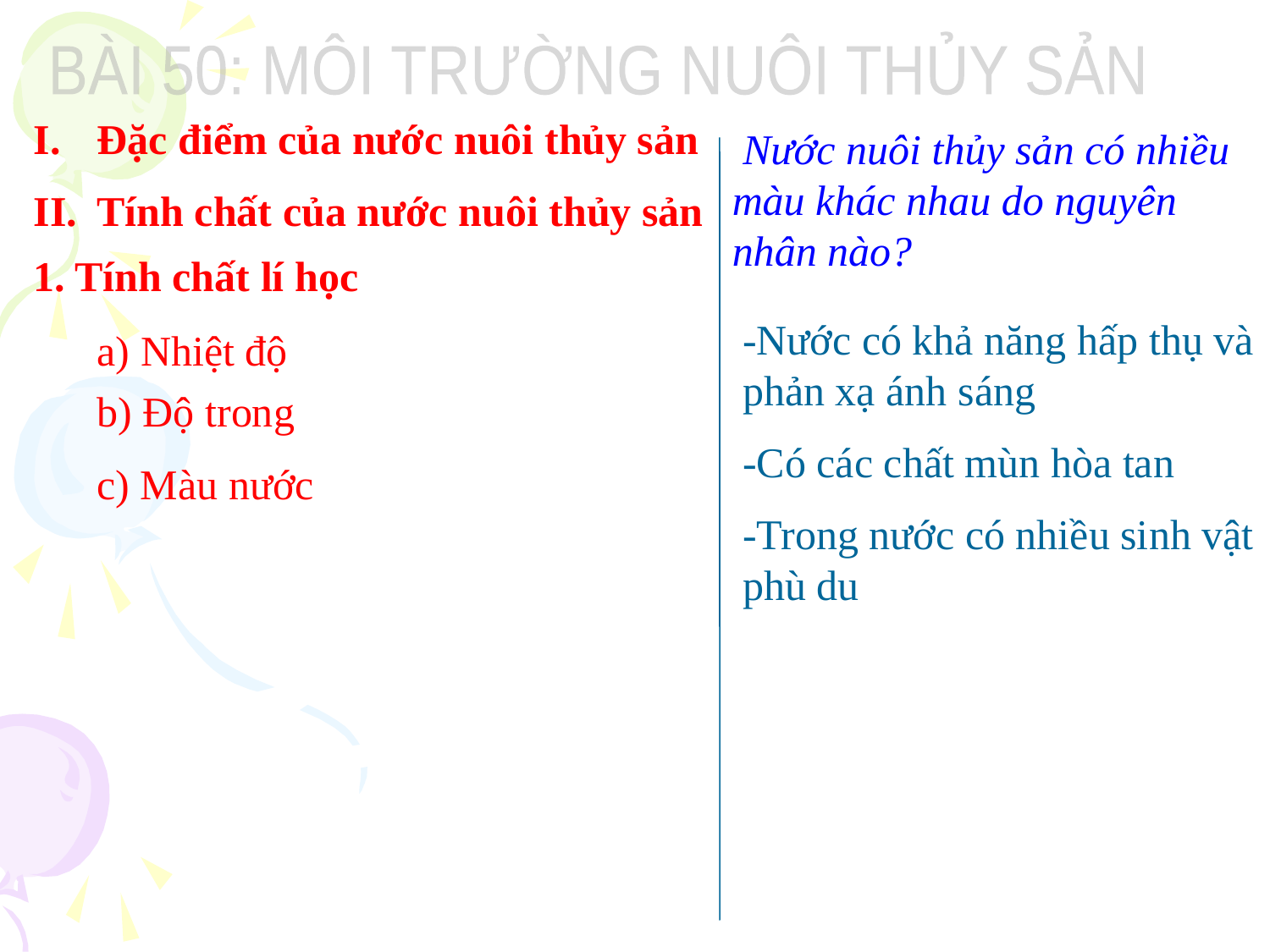

BÀI 50: MÔI TRƯỜNG NUÔI THỦY SẢN
Đặc điểm của nước nuôi thủy sản
Tính chất của nước nuôi thủy sản
 Nước nuôi thủy sản có nhiều màu khác nhau do nguyên nhân nào?

1. Tính chất lí học
-Nước có khả năng hấp thụ và phản xạ ánh sáng
-Có các chất mùn hòa tan
-Trong nước có nhiều sinh vật phù du
a) Nhiệt độ
b) Độ trong
c) Màu nước